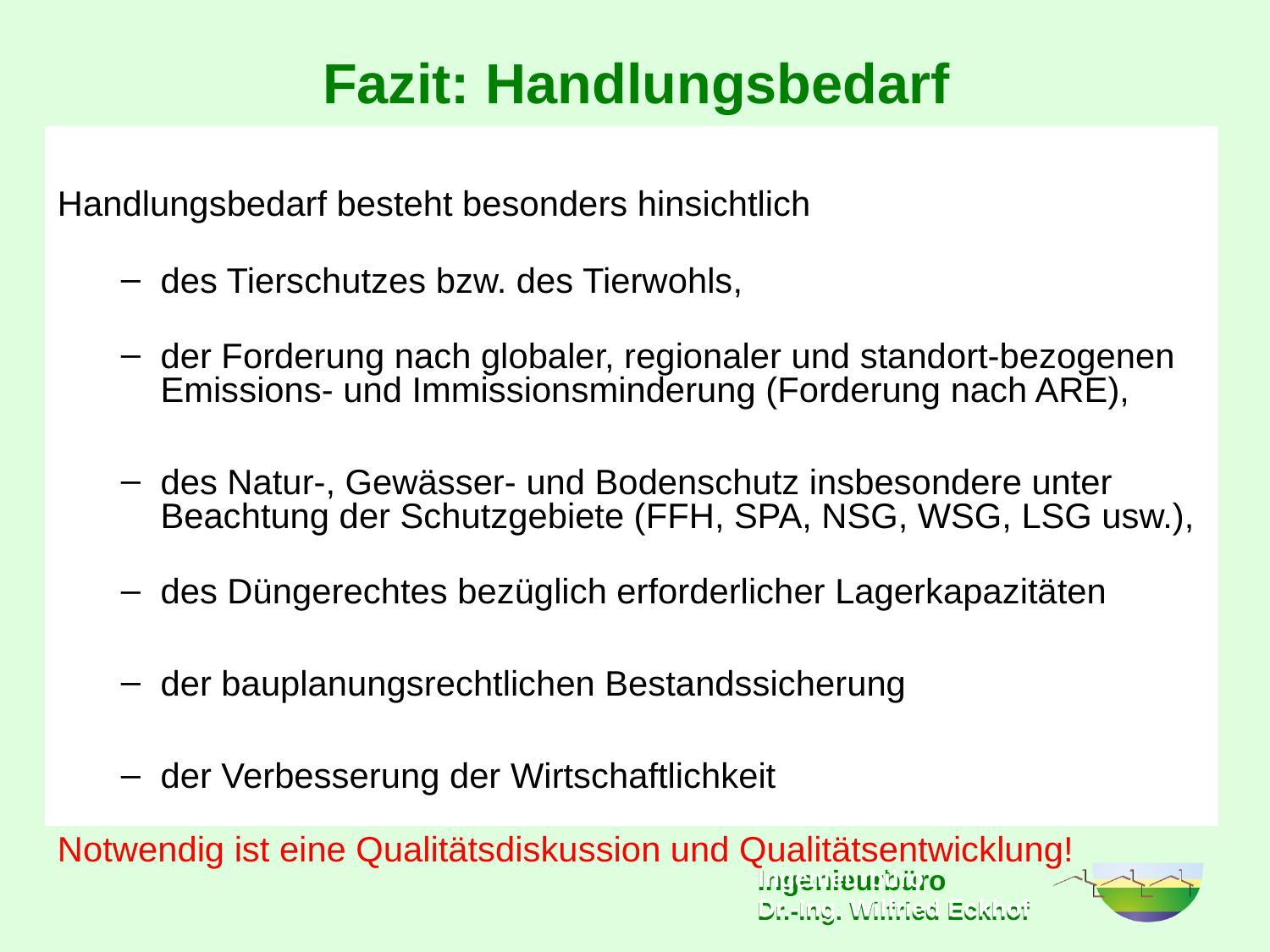

# Fazit: Handlungsbedarf

Handlungsbedarf besteht besonders hinsichtlich

des Tierschutzes bzw. des Tierwohls,

der Forderung nach globaler, regionaler und standort-bezogenen Emissions- und Immissionsminderung (Forderung nach ARE),

des Natur-, Gewässer- und Bodenschutz insbesondere unter Beachtung der Schutzgebiete (FFH, SPA, NSG, WSG, LSG usw.),

des Düngerechtes bezüglich erforderlicher Lagerkapazitäten

der bauplanungsrechtlichen Bestandssicherung

der Verbesserung der Wirtschaftlichkeit

Notwendig ist eine Qualitätsdiskussion und Qualitätsentwicklung!

Ingenieurbüro
Dr.-Ing. Wilfried Eckhof